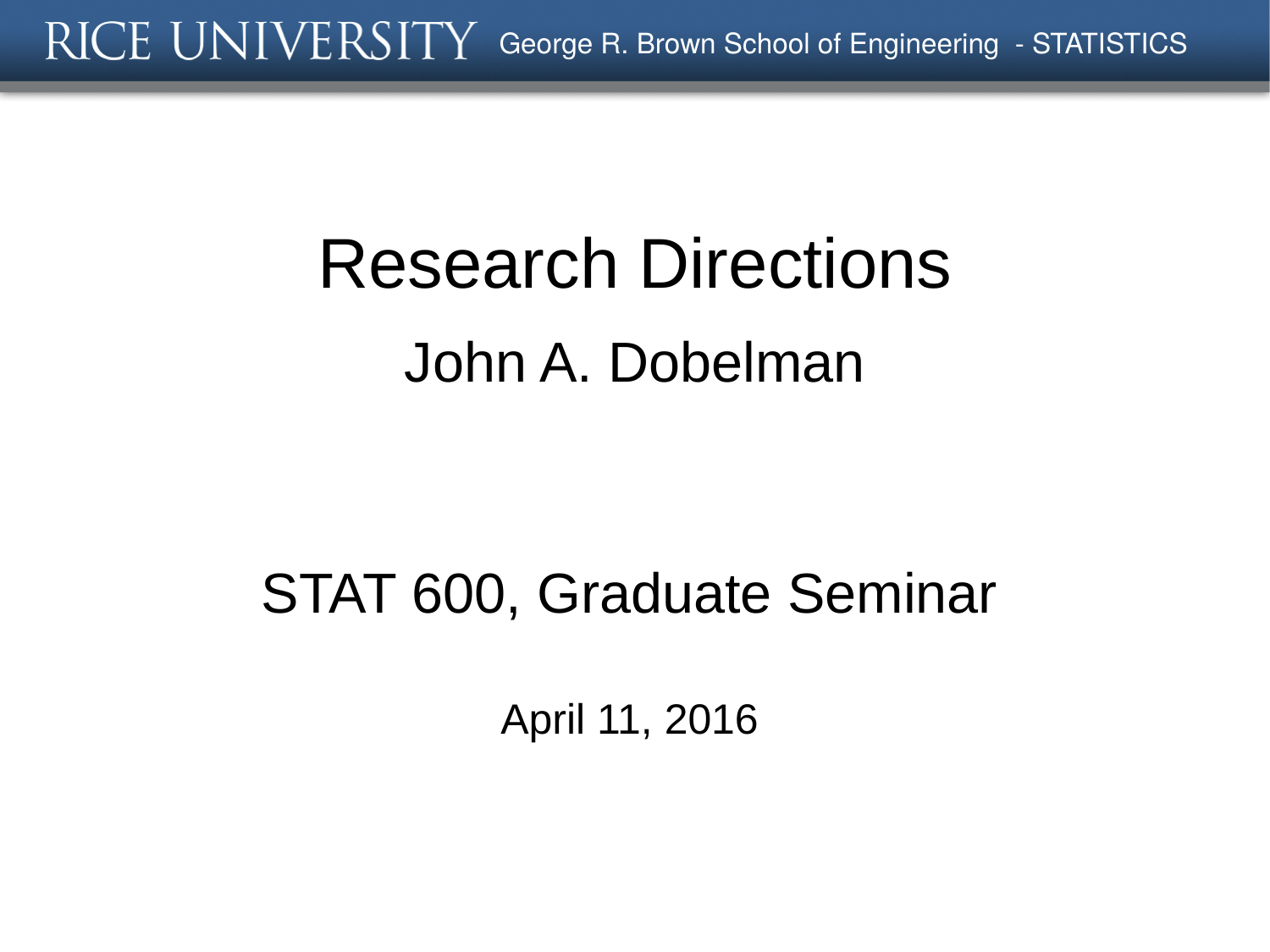

George R. Brown School of Engineering  - STATISTICS
# Research Directions John A. Dobelman
STAT 600, Graduate Seminar

April 11, 2016